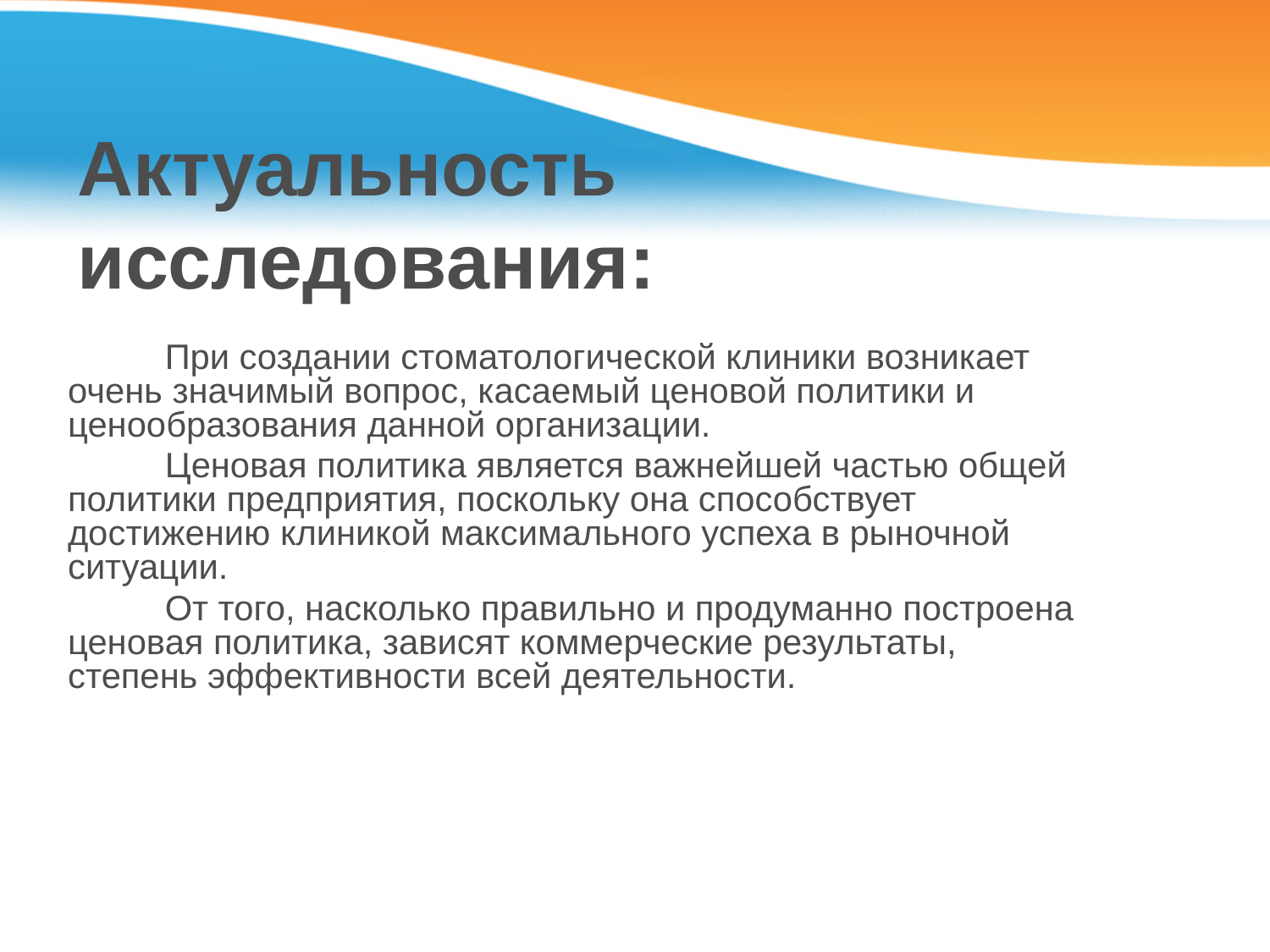

# Актуальность исследования:
          При создании стоматологической клиники возникает очень значимый вопрос, касаемый ценовой политики и ценообразования данной организации.
          Ценовая политика является важнейшей частью общей политики предприятия, поскольку она способствует достижению клиникой максимального успеха в рыночной ситуации.
          От того, насколько правильно и продуманно построена ценовая политика, зависят коммерческие результаты, степень эффективности всей деятельности.